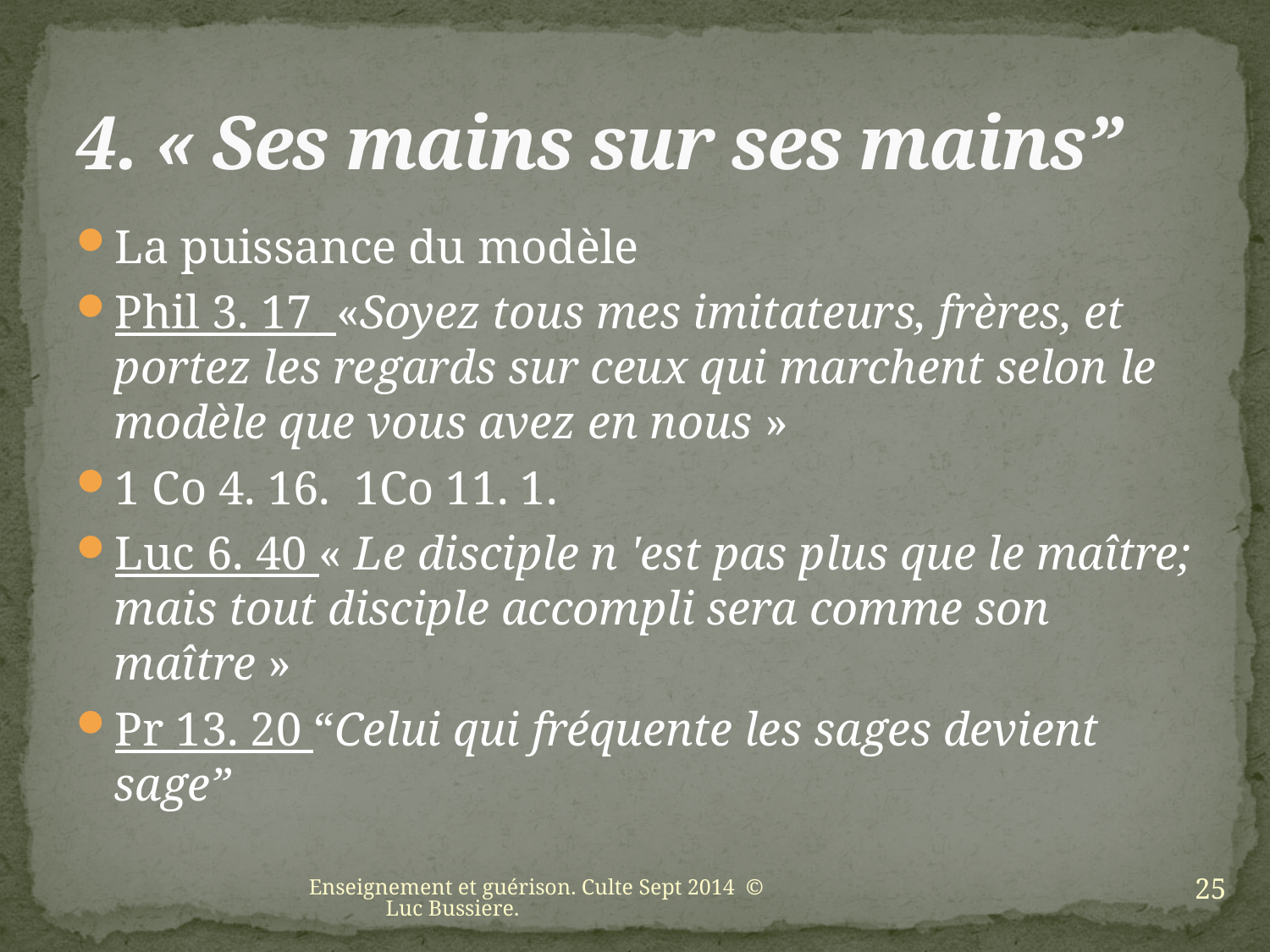

# 4. « Ses mains sur ses mains”
La puissance du modèle
Phil 3. 17  «Soyez tous mes imitateurs, frères, et portez les regards sur ceux qui marchent selon le modèle que vous avez en nous »
1 Co 4. 16.  1Co 11. 1.
Luc 6. 40 « Le disciple n 'est pas plus que le maître; mais tout disciple accompli sera comme son maître »
Pr 13. 20 “Celui qui fréquente les sages devient sage”

25
Enseignement et guérison. Culte Sept 2014  ©                 Luc Bussiere.